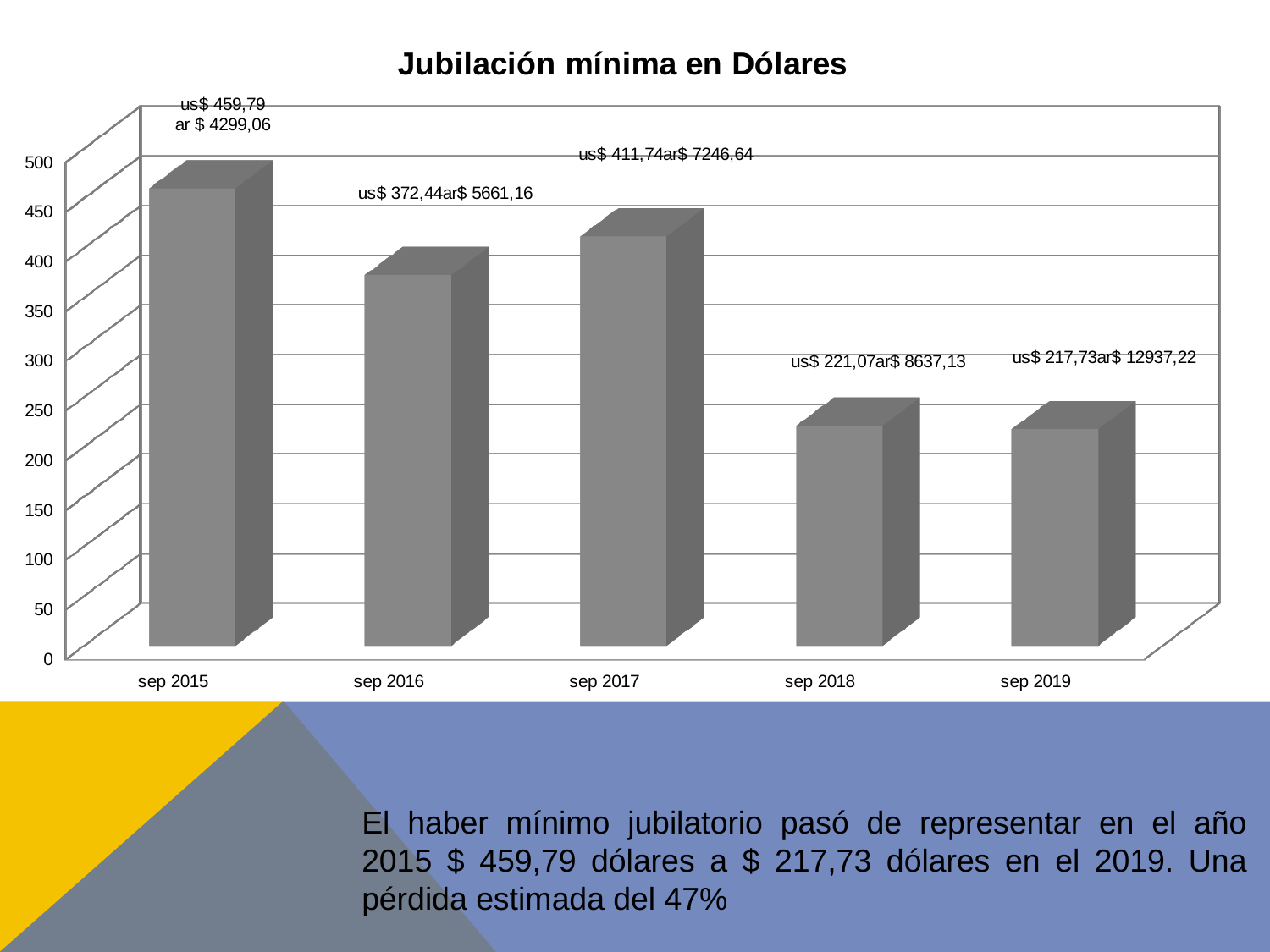

### Chart: Pérdida del poder adquisitivo Jubilación Mínima en Dólares

| Category |
|---|

[unsupported chart]

El haber mínimo jubilatorio pasó de representar en el año 2015 $ 459,79 dólares a $ 217,73 dólares en el 2019. Una pérdida estimada del 47%